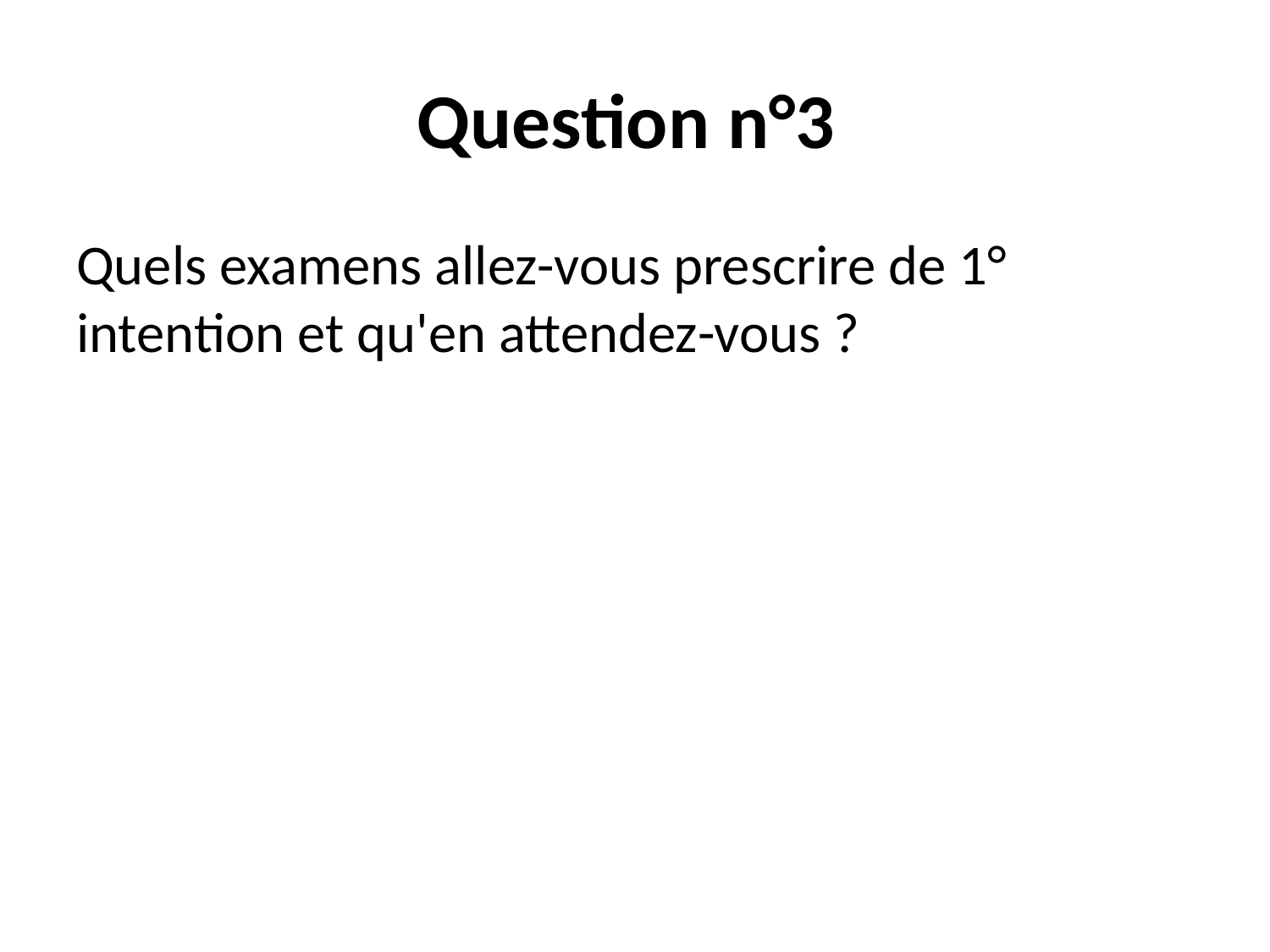

# Question n°3
Quels examens allez-vous prescrire de 1° intention et qu'en attendez-vous ?